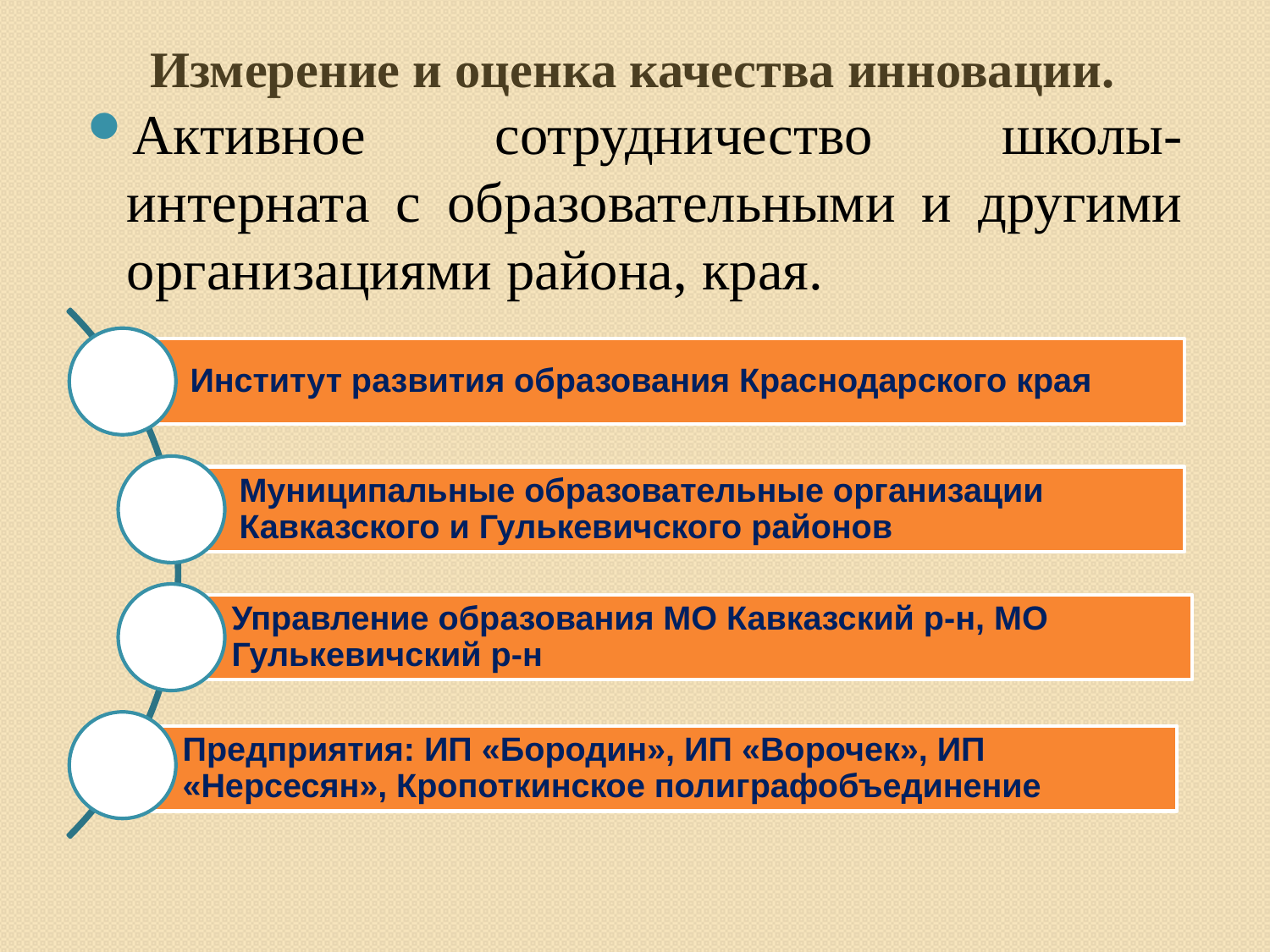

Измерение и оценка качества инновации.
Активное сотрудничество школы-интерната с образовательными и другими организациями района, края.

#
Институт развития образования Краснодарского края
Муниципальные образовательные организации Кавказского и Гулькевичского районов
Управление образования МО Кавказский р-н, МО Гулькевичский р-н
Предприятия: ИП «Бородин», ИП «Ворочек», ИП «Нерсесян», Кропоткинское полиграфобъединение